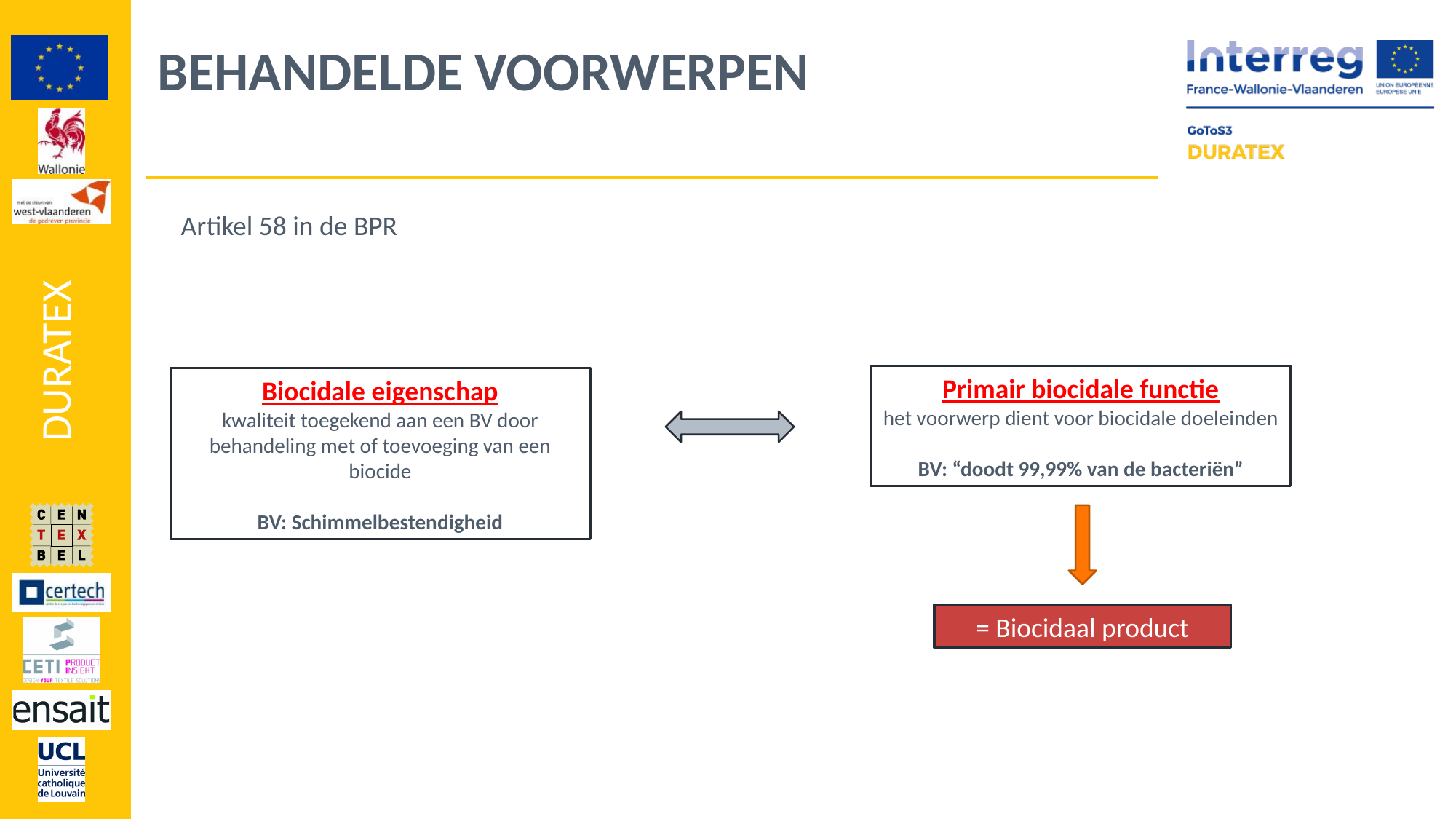

# BEHANDELDE VOORWERPEN

Artikel 58 in de BPR
Primair biocidale functie
het voorwerp dient voor biocidale doeleinden

BV: “doodt 99,99% van de bacteriën”
Biocidale eigenschap
kwaliteit toegekend aan een BV door behandeling met of toevoeging van een biocide

BV: Schimmelbestendigheid

= Biocidaal product